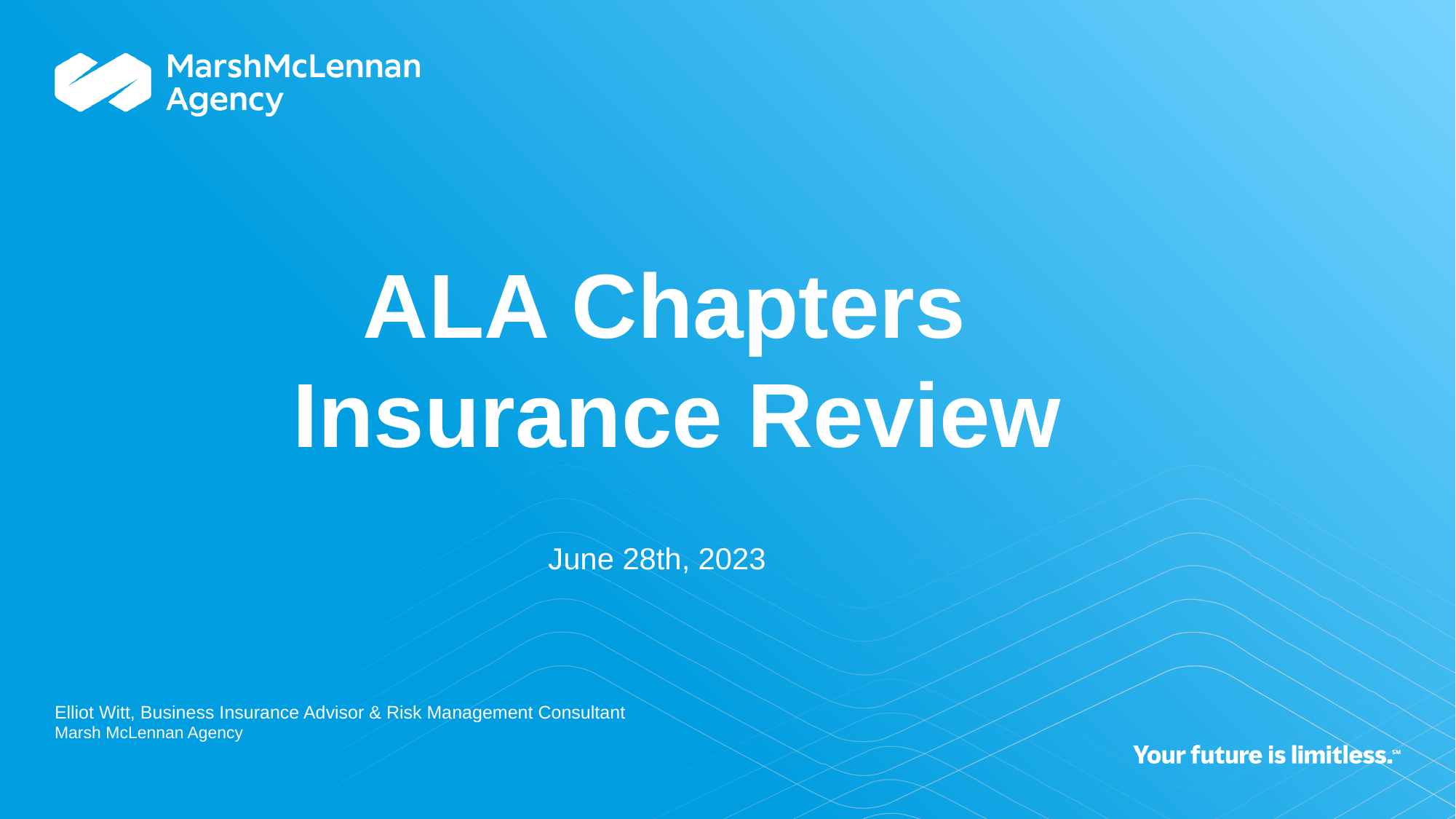

# ALA Chapters Insurance Review
June 28th, 2023

Elliot Witt, Business Insurance Advisor & Risk Management Consultant
Marsh McLennan Agency